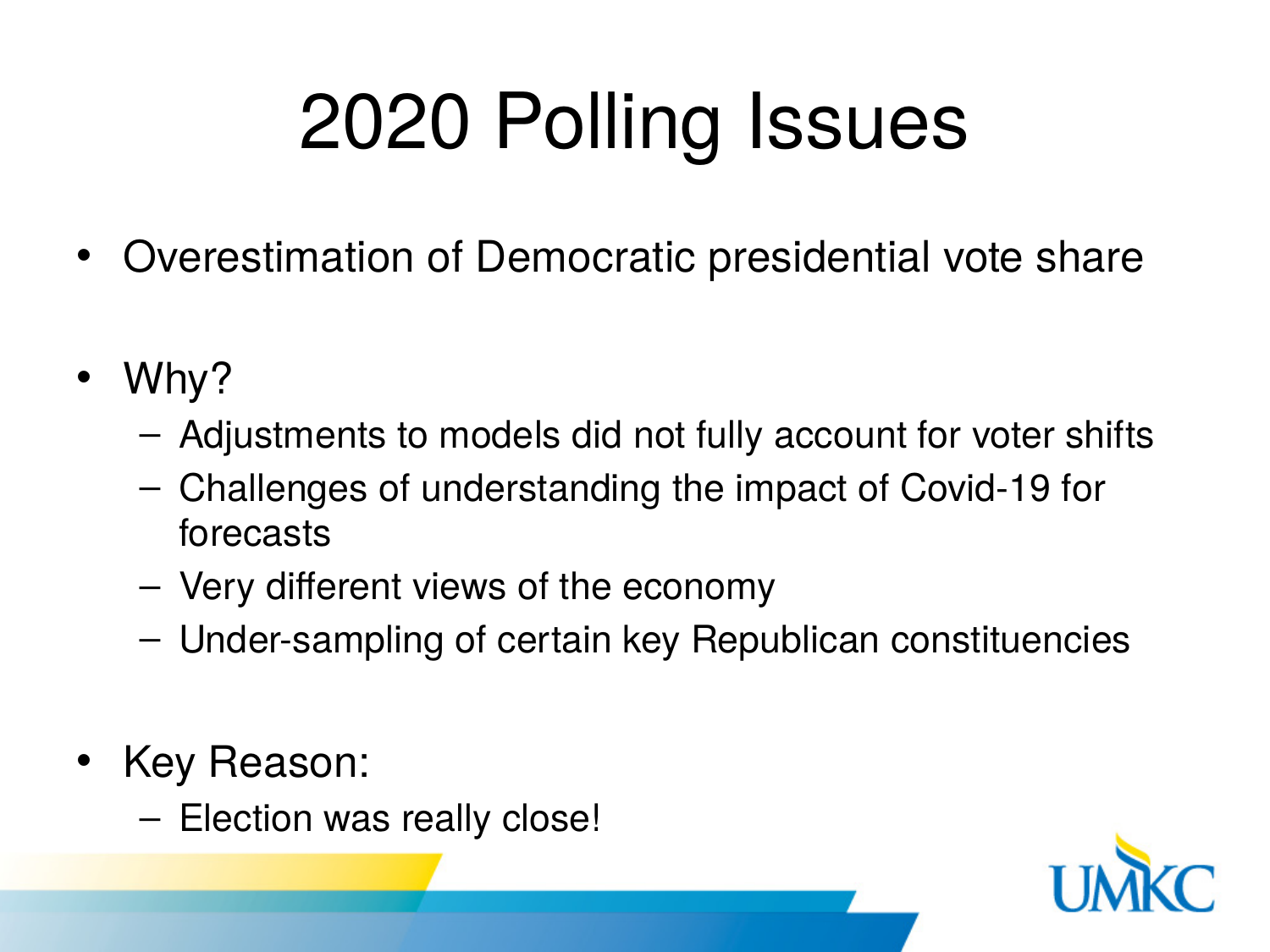

# 2020 Polling Issues
Overestimation of Democratic presidential vote share

Why?
Adjustments to models did not fully account for voter shifts
Challenges of understanding the impact of Covid-19 for forecasts
Very different views of the economy
Under-sampling of certain key Republican constituencies

Key Reason:
Election was really close!